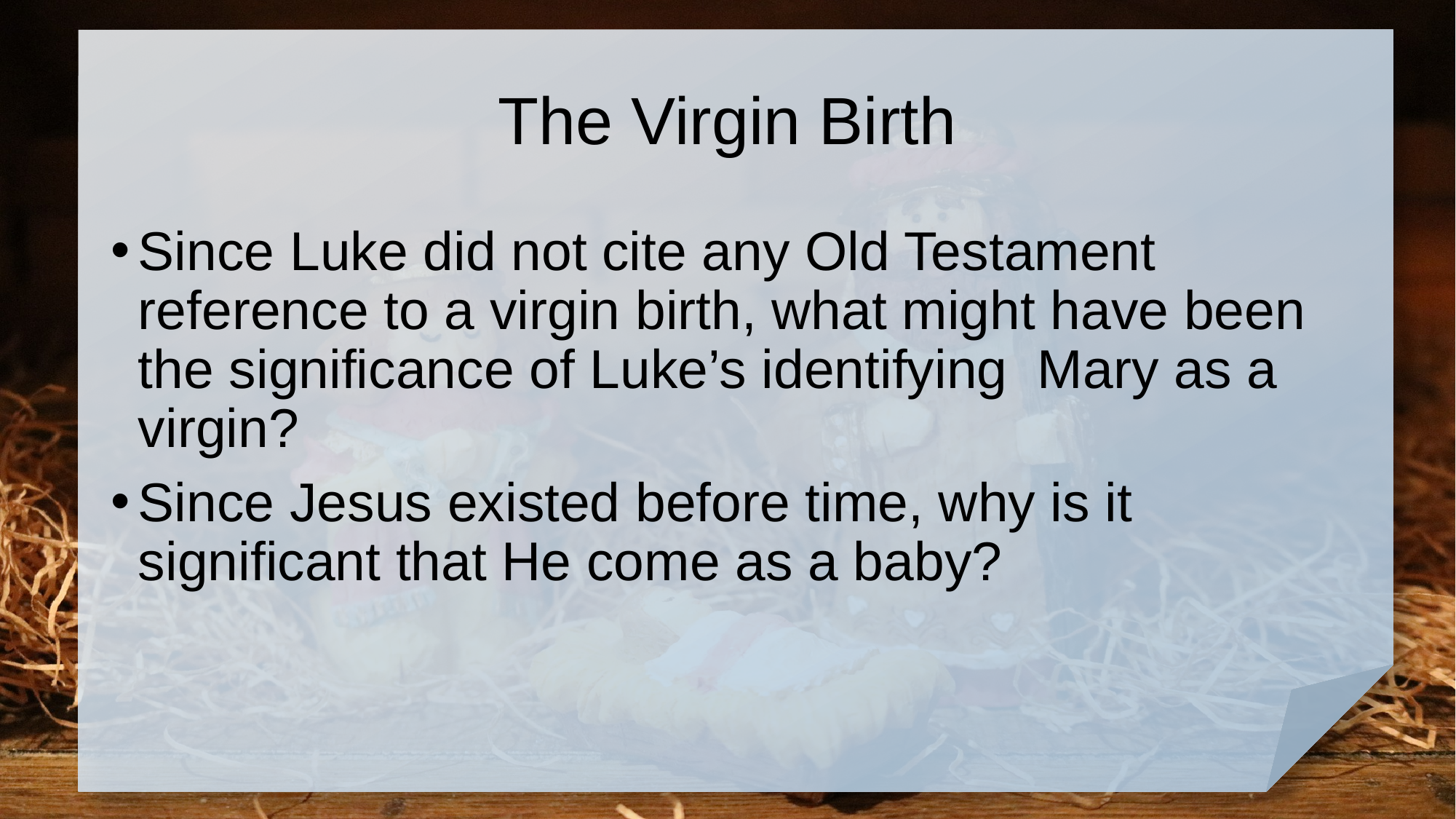

# The Virgin Birth
Since Luke did not cite any Old Testament reference to a virgin birth, what might have been the significance of Luke’s identifying  Mary as a virgin?
Since Jesus existed before time, why is it significant that He come as a baby?